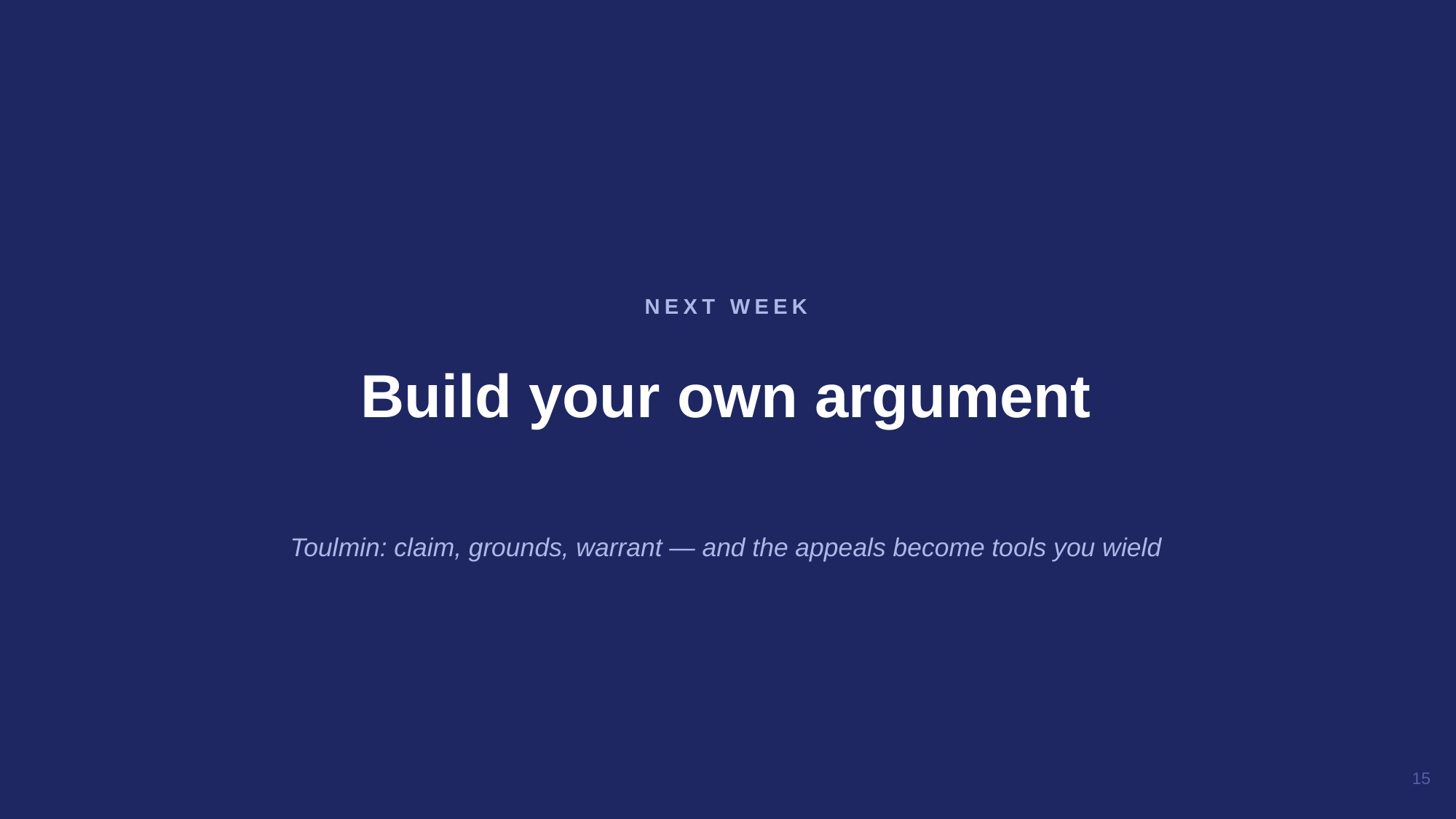

Build your own argument
NEXT WEEK
Toulmin: claim, grounds, warrant — and the appeals become tools you wield
15